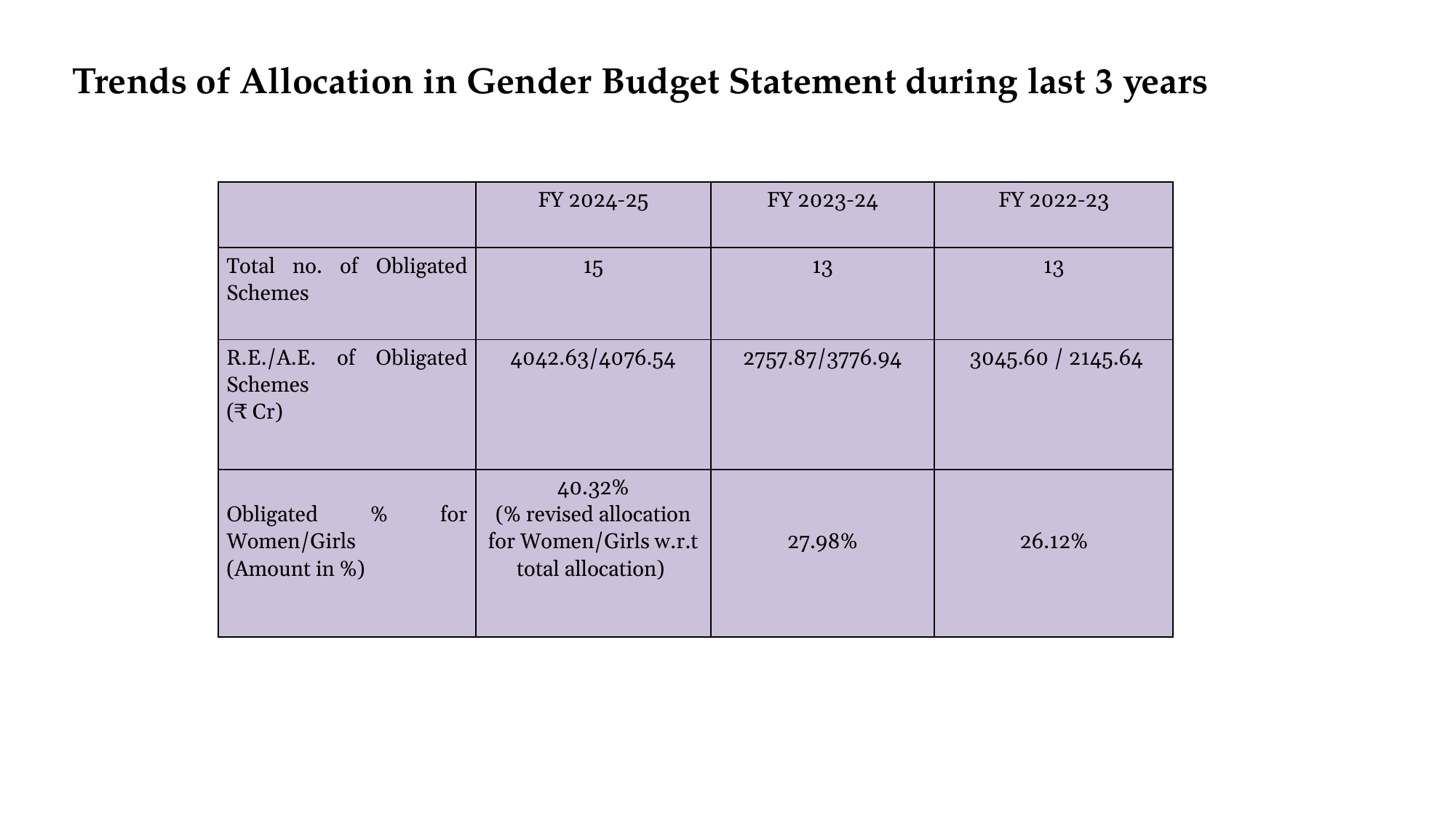

# Trends of Allocation in Gender Budget Statement during last 3 years
|  | FY 2024-25 | FY 2023-24 | FY 2022-23 |
| --- | --- | --- | --- |
| Total no. of Obligated Schemes | 15 | 13 | 13 |
| R.E./A.E. of Obligated Schemes (₹ Cr) | 4042.63/4076.54 | 2757.87/3776.94 | 3045.60 / 2145.64 |
| Obligated % for Women/Girls (Amount in %) | 40.32% (% revised allocation for Women/Girls w.r.t total allocation) | 27.98% | 26.12% |